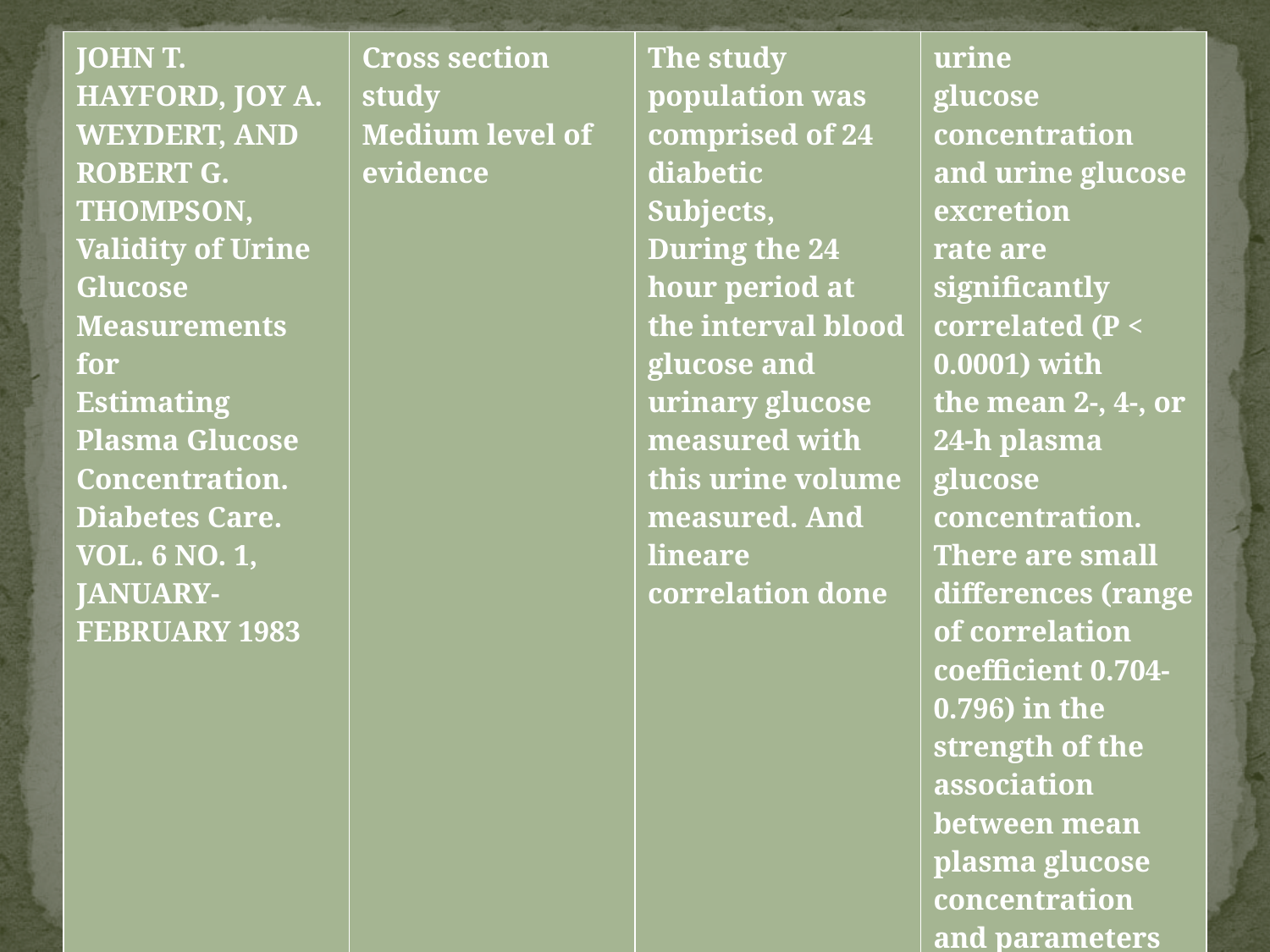

| JOHN T. HAYFORD, JOY A. WEYDERT, AND ROBERT G. THOMPSON, Validity of Urine Glucose Measurements for Estimating Plasma Glucose Concentration. Diabetes Care. VOL. 6 NO. 1, JANUARY-FEBRUARY 1983 | Cross section study Medium level of evidence | The study population was comprised of 24 diabetic Subjects, During the 24 hour period at the interval blood glucose and urinary glucose measured with this urine volume measured. And lineare correlation done | urine glucose concentration and urine glucose excretion rate are significantly correlated (P < 0.0001) with the mean 2-, 4-, or 24-h plasma glucose concentration. There are small differences (range of correlation coefficient 0.704-0.796) in the strength of the association between mean plasma glucose concentration and parameters of urine glucose excretion |
| --- | --- | --- | --- |